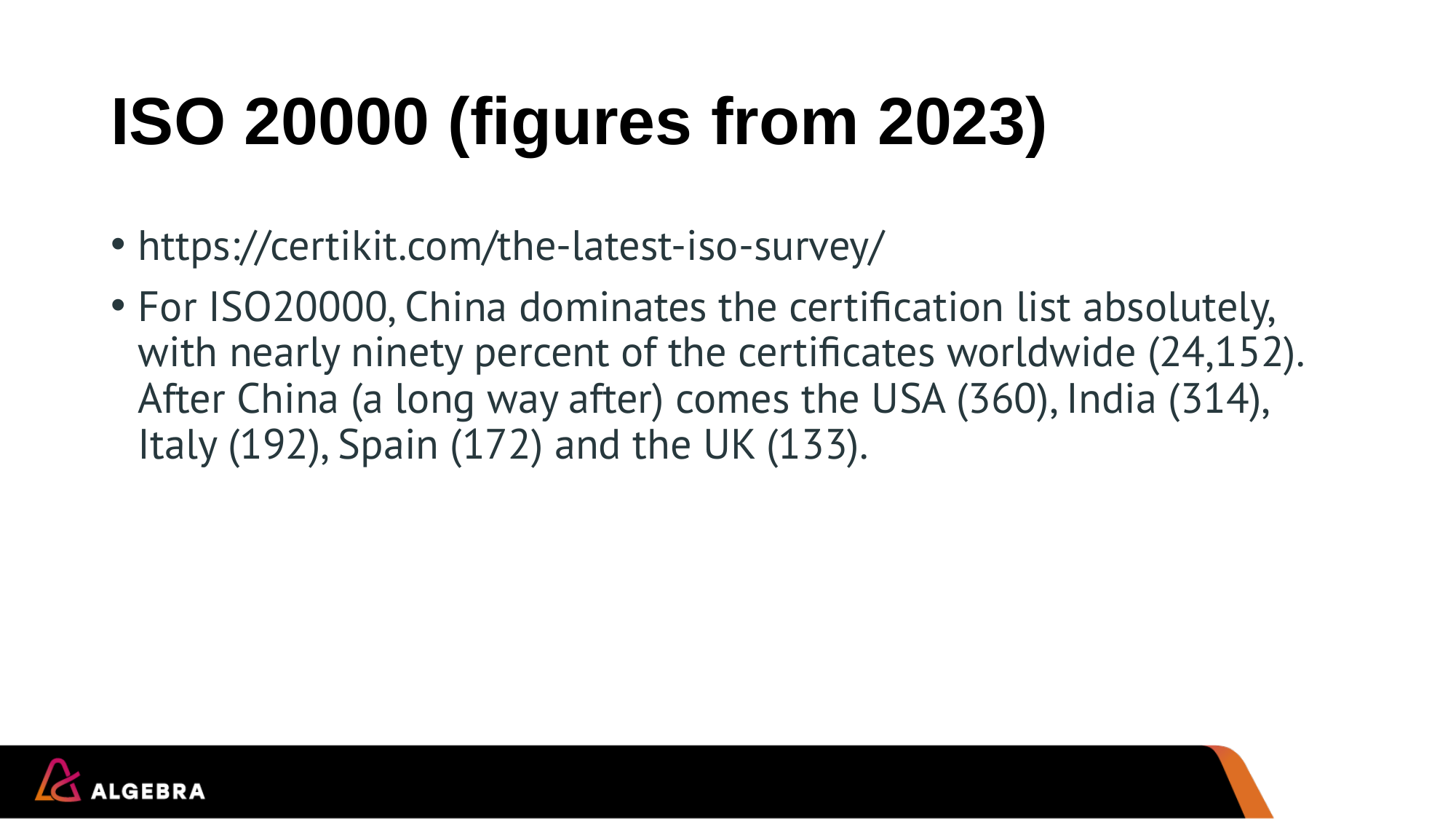

# ISO 20000 (figures from 2023)
https://certikit.com/the-latest-iso-survey/
For ISO20000, China dominates the certification list absolutely, with nearly ninety percent of the certificates worldwide (24,152). After China (a long way after) comes the USA (360), India (314), Italy (192), Spain (172) and the UK (133).